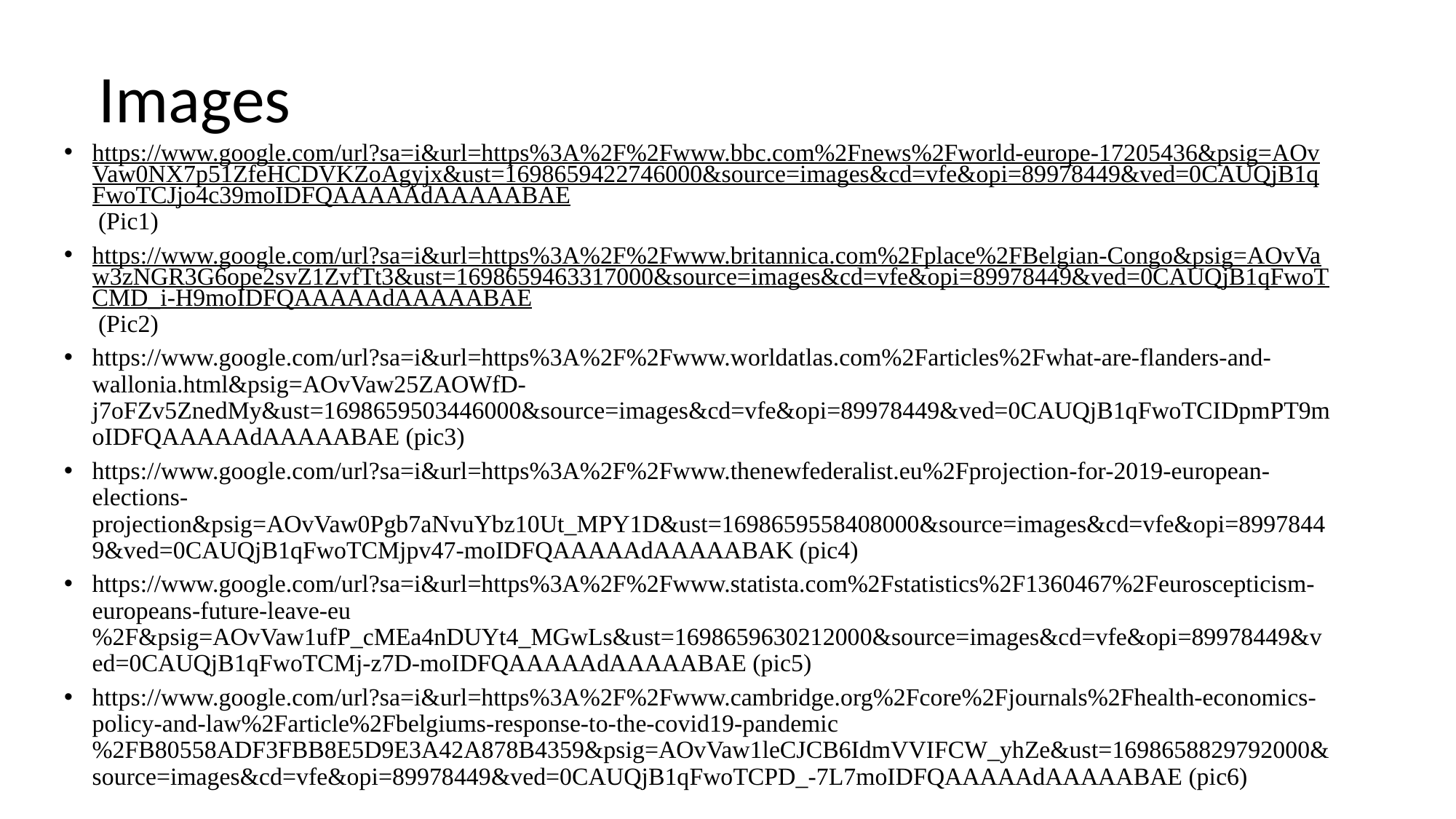

# Images
https://www.google.com/url?sa=i&url=https%3A%2F%2Fwww.bbc.com%2Fnews%2Fworld-europe-17205436&psig=AOvVaw0NX7p51ZfeHCDVKZoAgyjx&ust=1698659422746000&source=images&cd=vfe&opi=89978449&ved=0CAUQjB1qFwoTCJjo4c39moIDFQAAAAAdAAAAABAE (Pic1)
https://www.google.com/url?sa=i&url=https%3A%2F%2Fwww.britannica.com%2Fplace%2FBelgian-Congo&psig=AOvVaw3zNGR3G6ope2svZ1ZvfTt3&ust=1698659463317000&source=images&cd=vfe&opi=89978449&ved=0CAUQjB1qFwoTCMD_i-H9moIDFQAAAAAdAAAAABAE (Pic2)
https://www.google.com/url?sa=i&url=https%3A%2F%2Fwww.worldatlas.com%2Farticles%2Fwhat-are-flanders-and-wallonia.html&psig=AOvVaw25ZAOWfD-j7oFZv5ZnedMy&ust=1698659503446000&source=images&cd=vfe&opi=89978449&ved=0CAUQjB1qFwoTCIDpmPT9moIDFQAAAAAdAAAAABAE (pic3)
https://www.google.com/url?sa=i&url=https%3A%2F%2Fwww.thenewfederalist.eu%2Fprojection-for-2019-european-elections-projection&psig=AOvVaw0Pgb7aNvuYbz10Ut_MPY1D&ust=1698659558408000&source=images&cd=vfe&opi=89978449&ved=0CAUQjB1qFwoTCMjpv47-moIDFQAAAAAdAAAAABAK (pic4)
https://www.google.com/url?sa=i&url=https%3A%2F%2Fwww.statista.com%2Fstatistics%2F1360467%2Feuroscepticism-europeans-future-leave-eu%2F&psig=AOvVaw1ufP_cMEa4nDUYt4_MGwLs&ust=1698659630212000&source=images&cd=vfe&opi=89978449&ved=0CAUQjB1qFwoTCMj-z7D-moIDFQAAAAAdAAAAABAE (pic5)
https://www.google.com/url?sa=i&url=https%3A%2F%2Fwww.cambridge.org%2Fcore%2Fjournals%2Fhealth-economics-policy-and-law%2Farticle%2Fbelgiums-response-to-the-covid19-pandemic%2FB80558ADF3FBB8E5D9E3A42A878B4359&psig=AOvVaw1leCJCB6IdmVVIFCW_yhZe&ust=1698658829792000&source=images&cd=vfe&opi=89978449&ved=0CAUQjB1qFwoTCPD_-7L7moIDFQAAAAAdAAAAABAE (pic6)